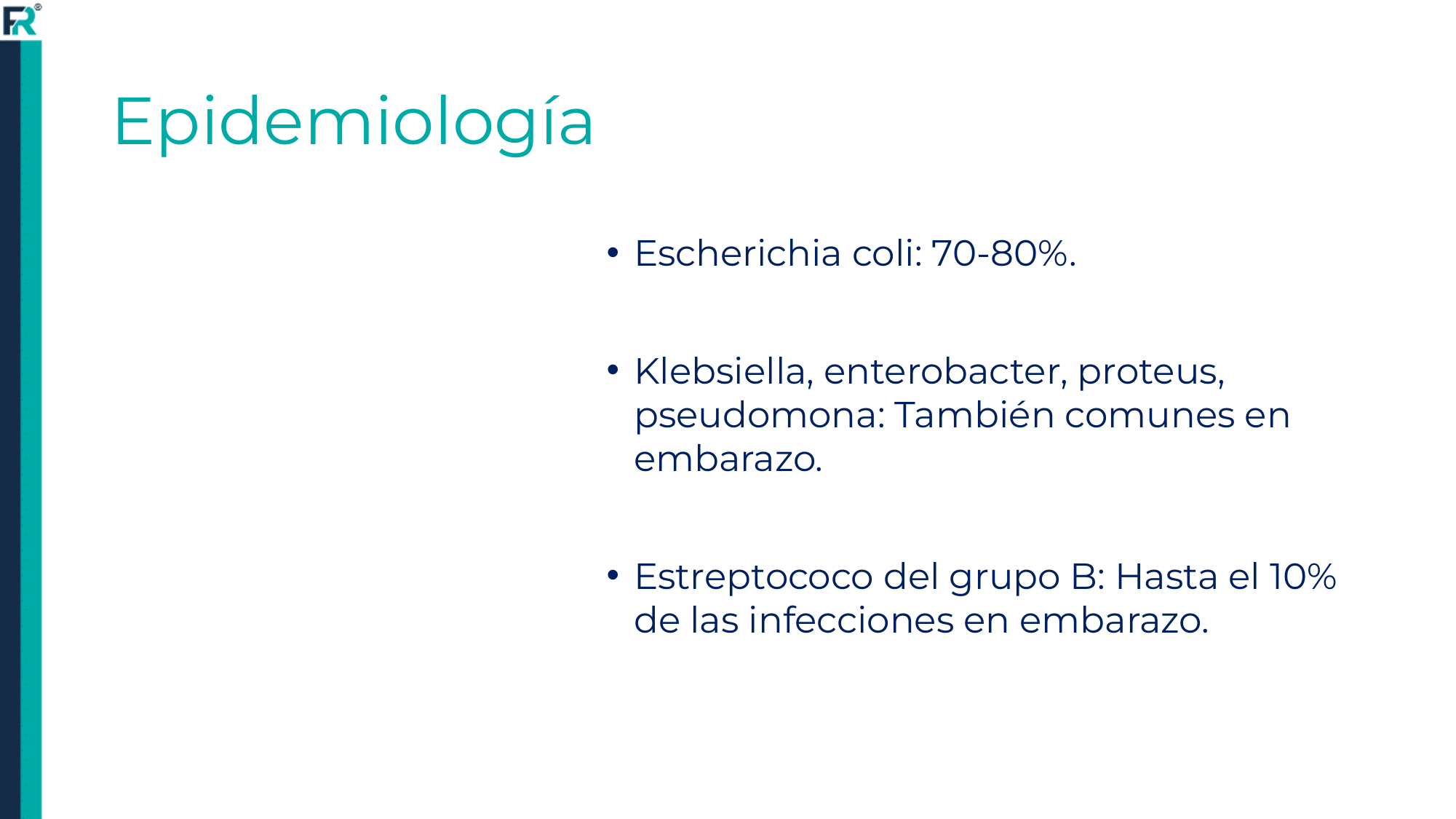

# Epidemiología
Escherichia coli: 70-80%.

Klebsiella, enterobacter, proteus, pseudomona: También comunes en embarazo.

Estreptococo del grupo B: Hasta el 10% de las infecciones en embarazo.